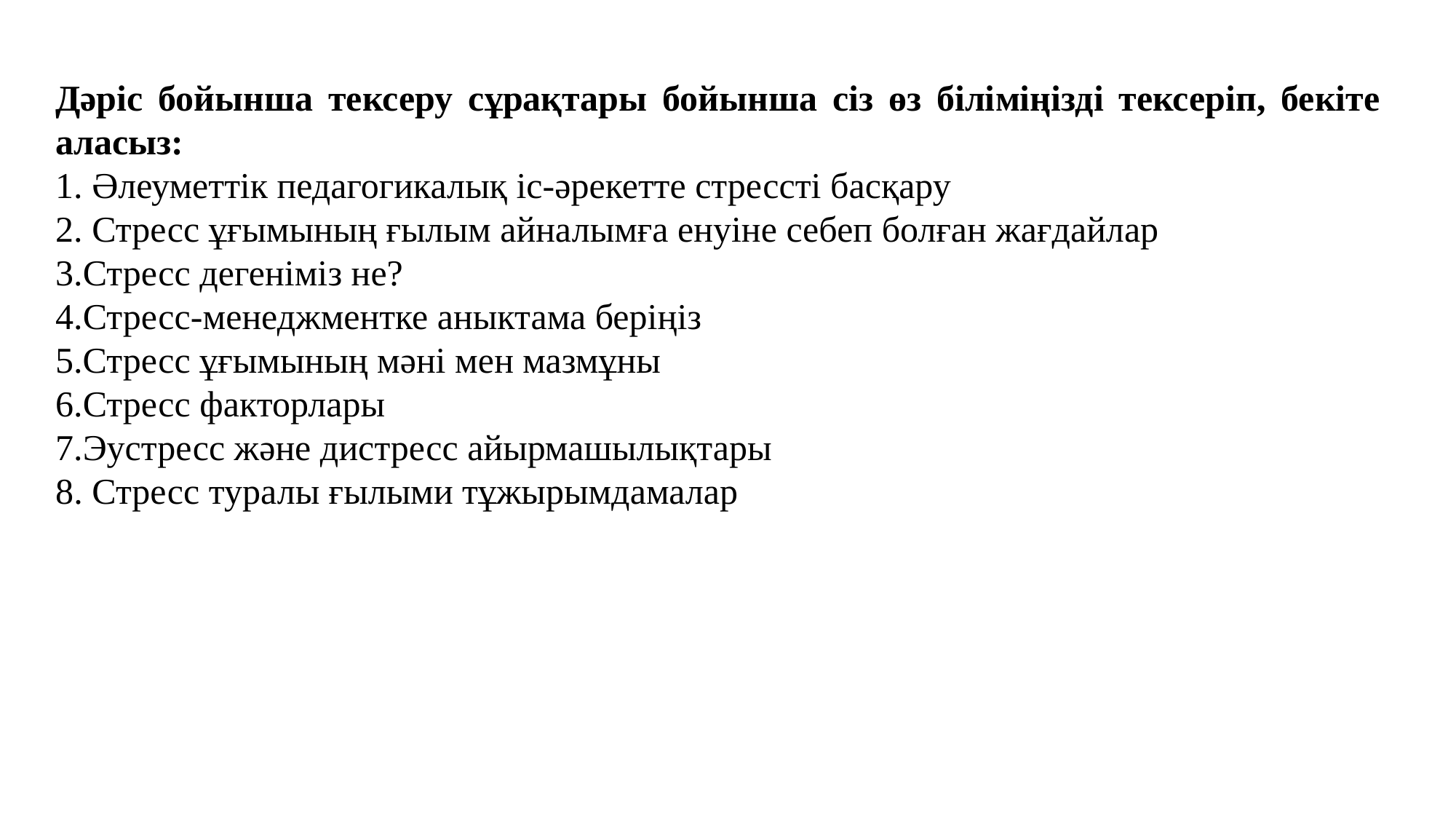

Дәріс бойынша тексеру сұрақтары бойынша сіз өз біліміңізді тексеріп, бекіте аласыз:
1. Әлеуметтік педагогикалық іс-әрекетте стрессті басқару
2. Стресс ұғымының ғылым айналымға енуіне себеп болған жағдайлар
3.Стресс дегеніміз не?
4.Стресс-менеджментке аныктама беріңіз
5.Стресс ұғымының мәні мен мазмұны
6.Стресс факторлары
7.Эустресс және дистресс айырмашылықтары
8. Стресс туралы ғылыми тұжырымдамалар